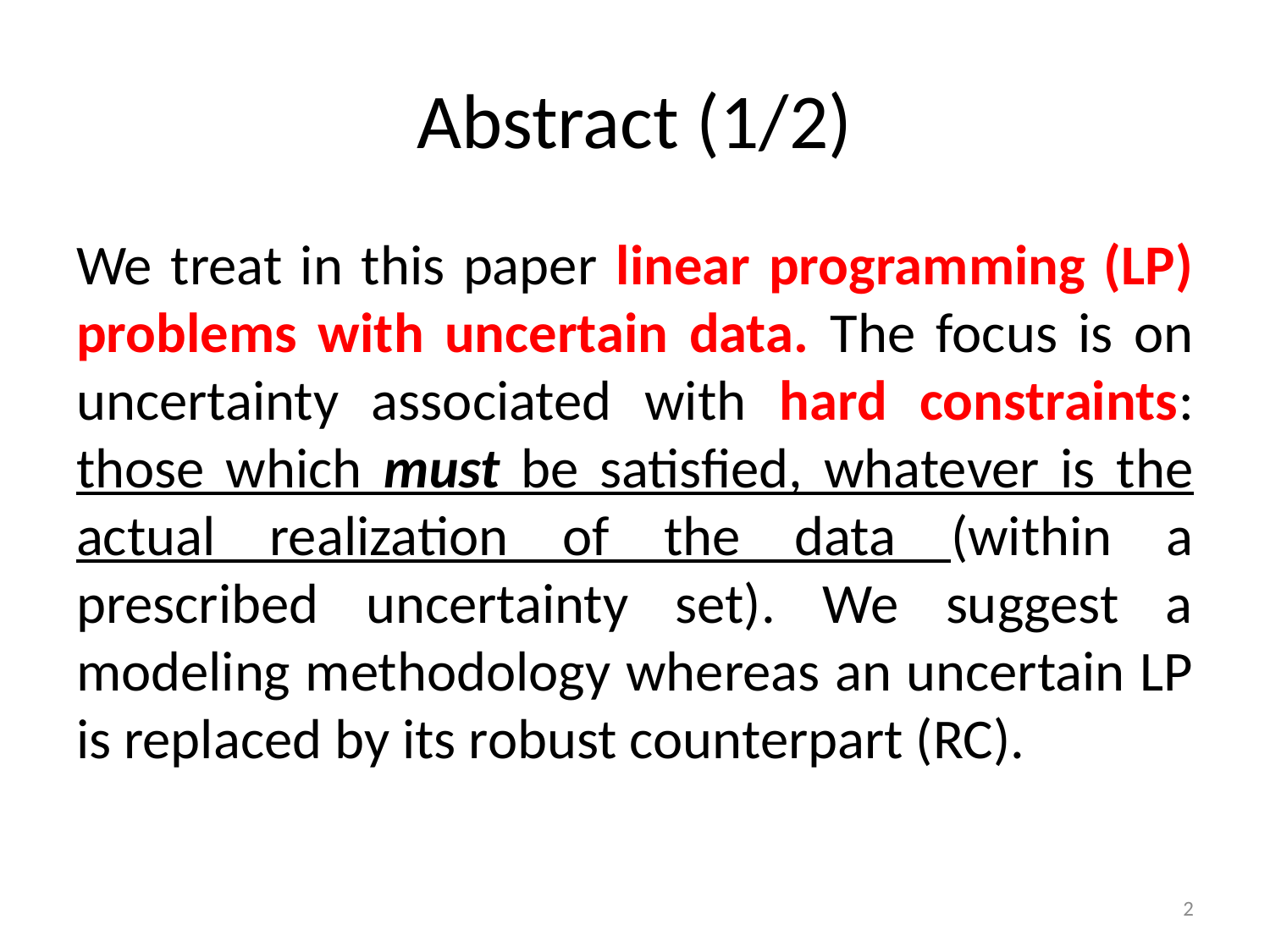

# Abstract (1/2)
We treat in this paper linear programming (LP) problems with uncertain data. The focus is on uncertainty associated with hard constraints: those which must be satisfied, whatever is the actual realization of the data (within a prescribed uncertainty set). We suggest a modeling methodology whereas an uncertain LP is replaced by its robust counterpart (RC).
2